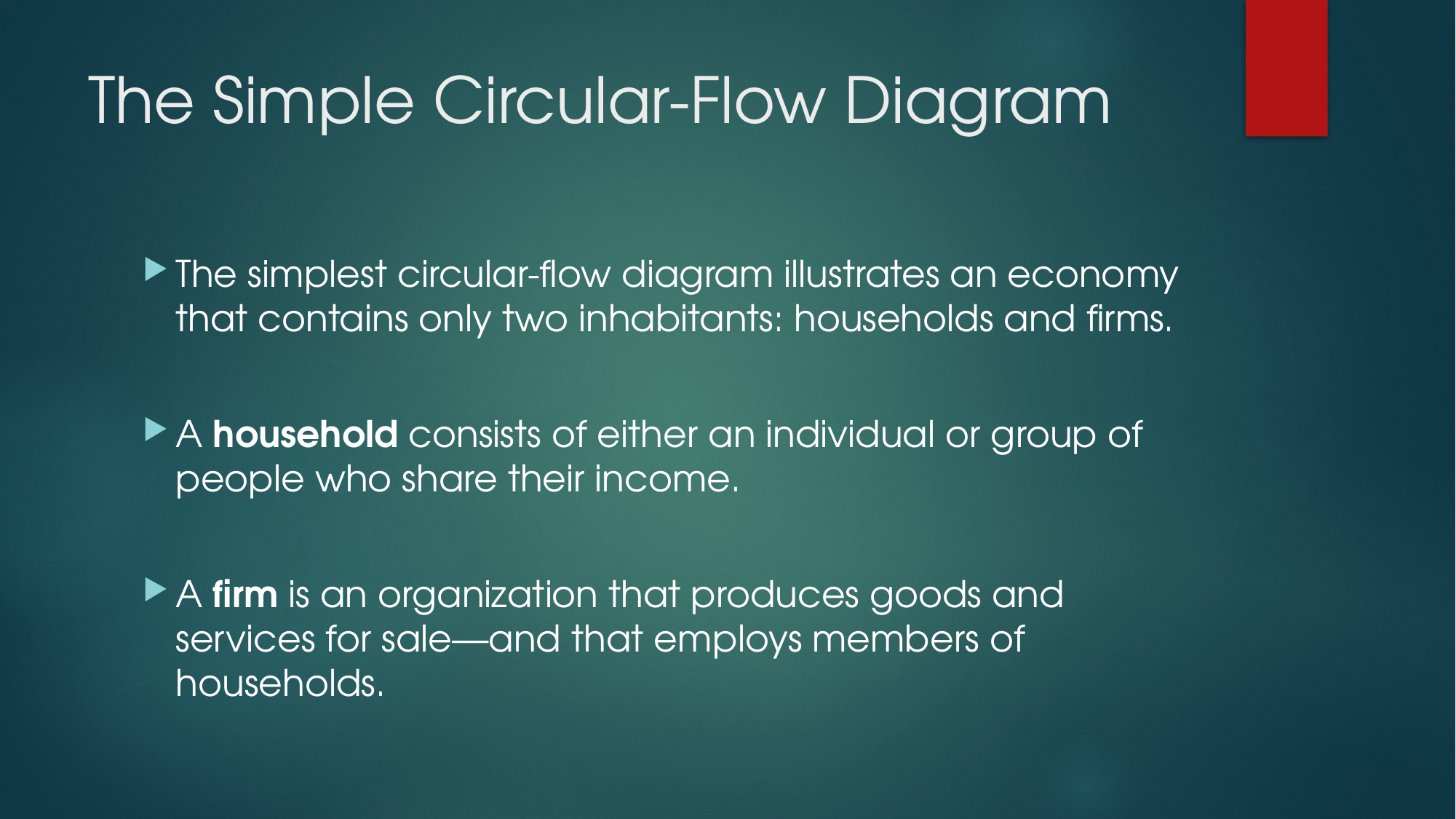

# The Simple Circular-Flow Diagram
The simplest circular-flow diagram illustrates an economy that contains only two inhabitants: households and firms.

A household consists of either an individual or group of people who share their income.

A firm is an organization that produces goods and services for sale—and that employs members of households.